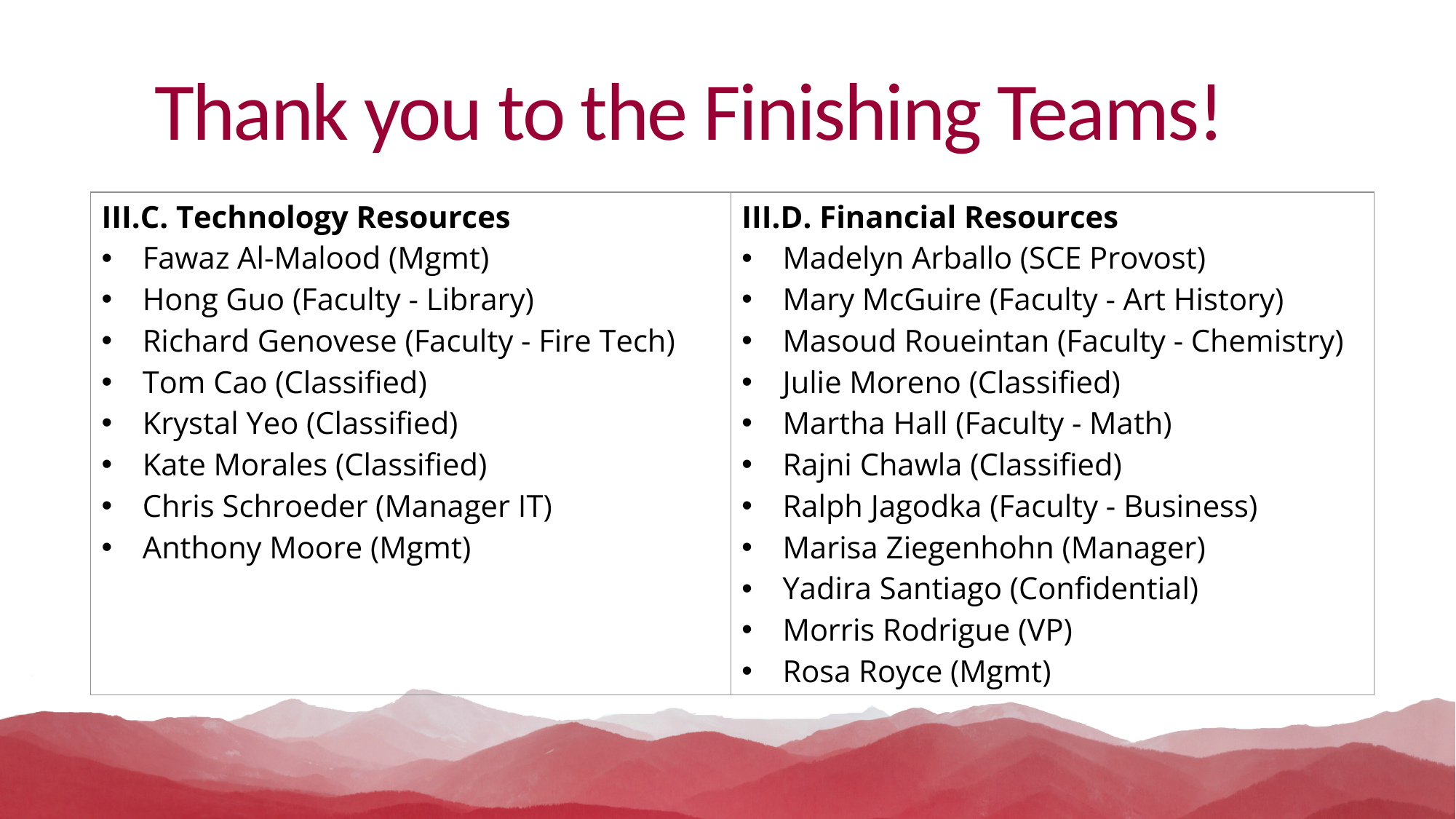

# Thank you to the Finishing Teams!
| III.C. Technology Resources Fawaz Al-Malood (Mgmt) Hong Guo (Faculty - Library) Richard Genovese (Faculty - Fire Tech) Tom Cao (Classified)  Krystal Yeo (Classified) Kate Morales (Classified) Chris Schroeder (Manager IT) Anthony Moore (Mgmt) | III.D. Financial Resources  Madelyn Arballo (SCE Provost) Mary McGuire (Faculty - Art History) Masoud Roueintan (Faculty - Chemistry) Julie Moreno (Classified) Martha Hall (Faculty - Math) Rajni Chawla (Classified) Ralph Jagodka (Faculty - Business) Marisa Ziegenhohn (Manager) Yadira Santiago (Confidential) Morris Rodrigue (VP) Rosa Royce (Mgmt) |
| --- | --- |